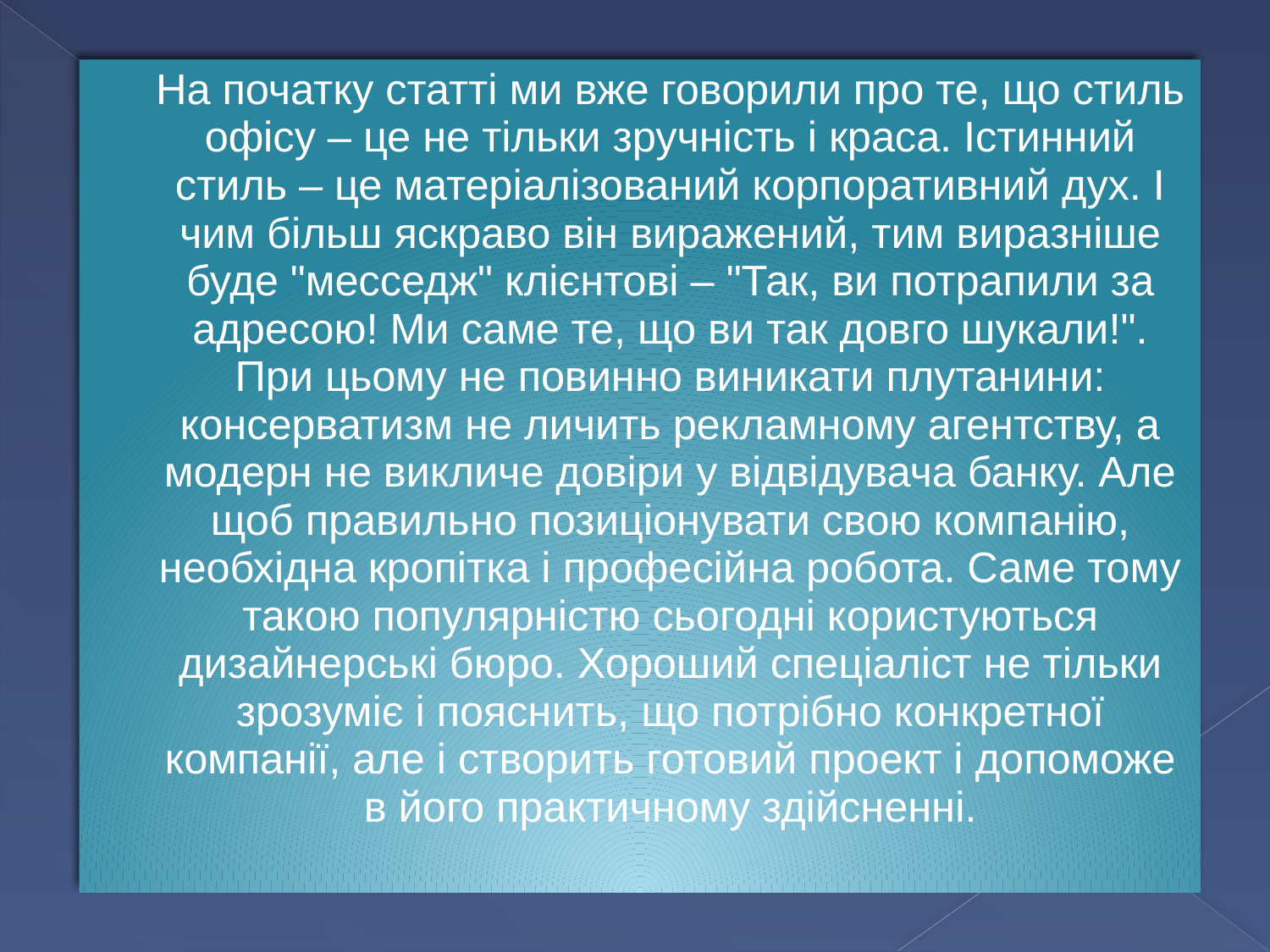

На початку статті ми вже говорили про те, що стиль офісу – це не тільки зручність і краса. Істинний стиль – це матеріалізований корпоративний дух. І чим більш яскраво він виражений, тим виразніше буде "месседж" клієнтові – "Так, ви потрапили за адресою! Ми саме те, що ви так довго шукали!". При цьому не повинно виникати плутанини: консерватизм не личить рекламному агентству, а модерн не викличе довіри у відвідувача банку. Але щоб правильно позиціонувати свою компанію, необхідна кропітка і професійна робота. Саме тому такою популярністю сьогодні користуються дизайнерські бюро. Хороший спеціаліст не тільки зрозуміє і пояснить, що потрібно конкретної компанії, але і створить готовий проект і допоможе в його практичному здійсненні.